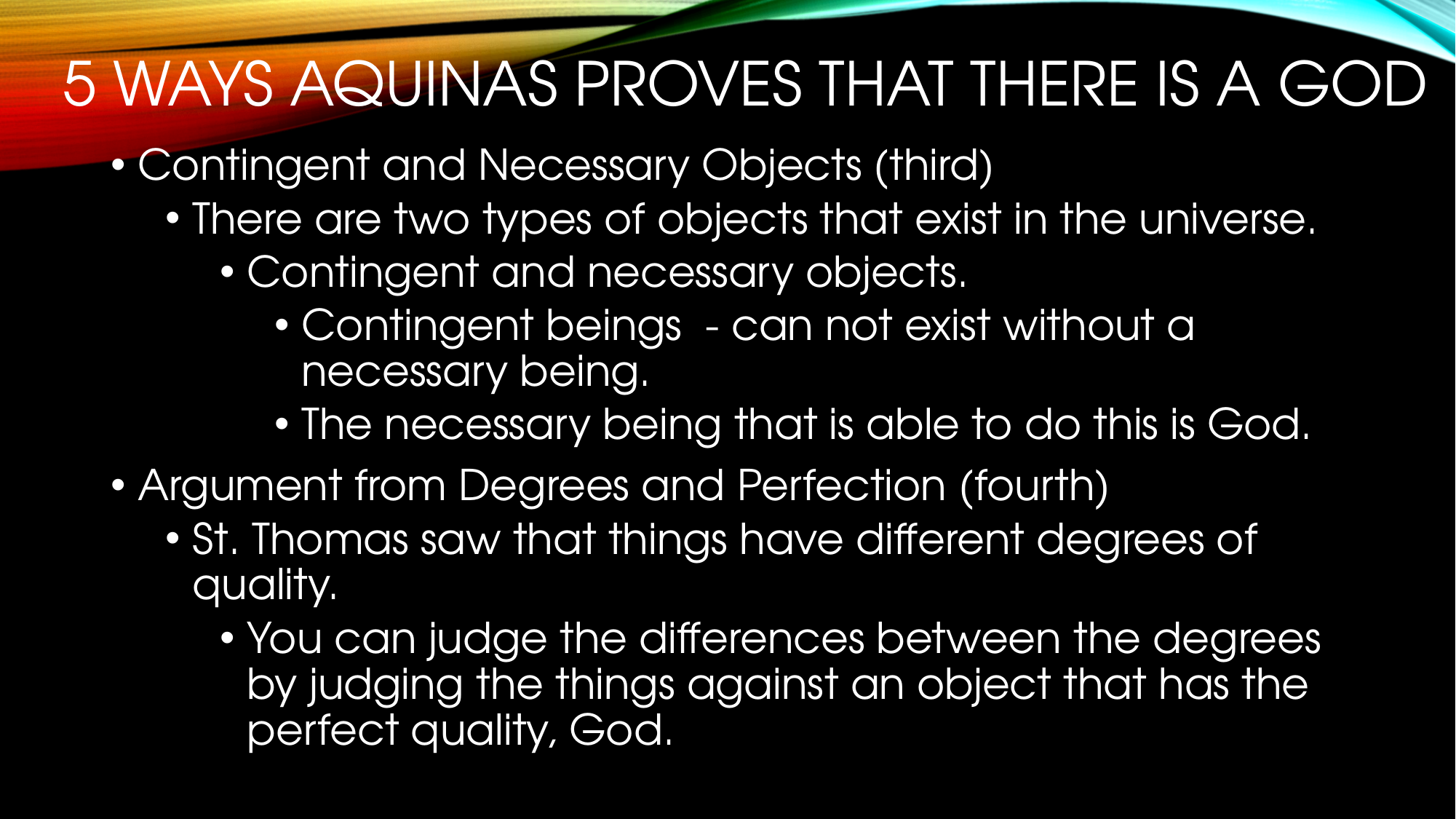

# 5 Ways Aquinas Proves that there is a God

Contingent and Necessary Objects (third)
There are two types of objects that exist in the universe.
Contingent and necessary objects.
Contingent beings  - can not exist without a necessary being.
The necessary being that is able to do this is God.
Argument from Degrees and Perfection (fourth)
St. Thomas saw that things have different degrees of quality.
You can judge the differences between the degrees by judging the things against an object that has the perfect quality, God.